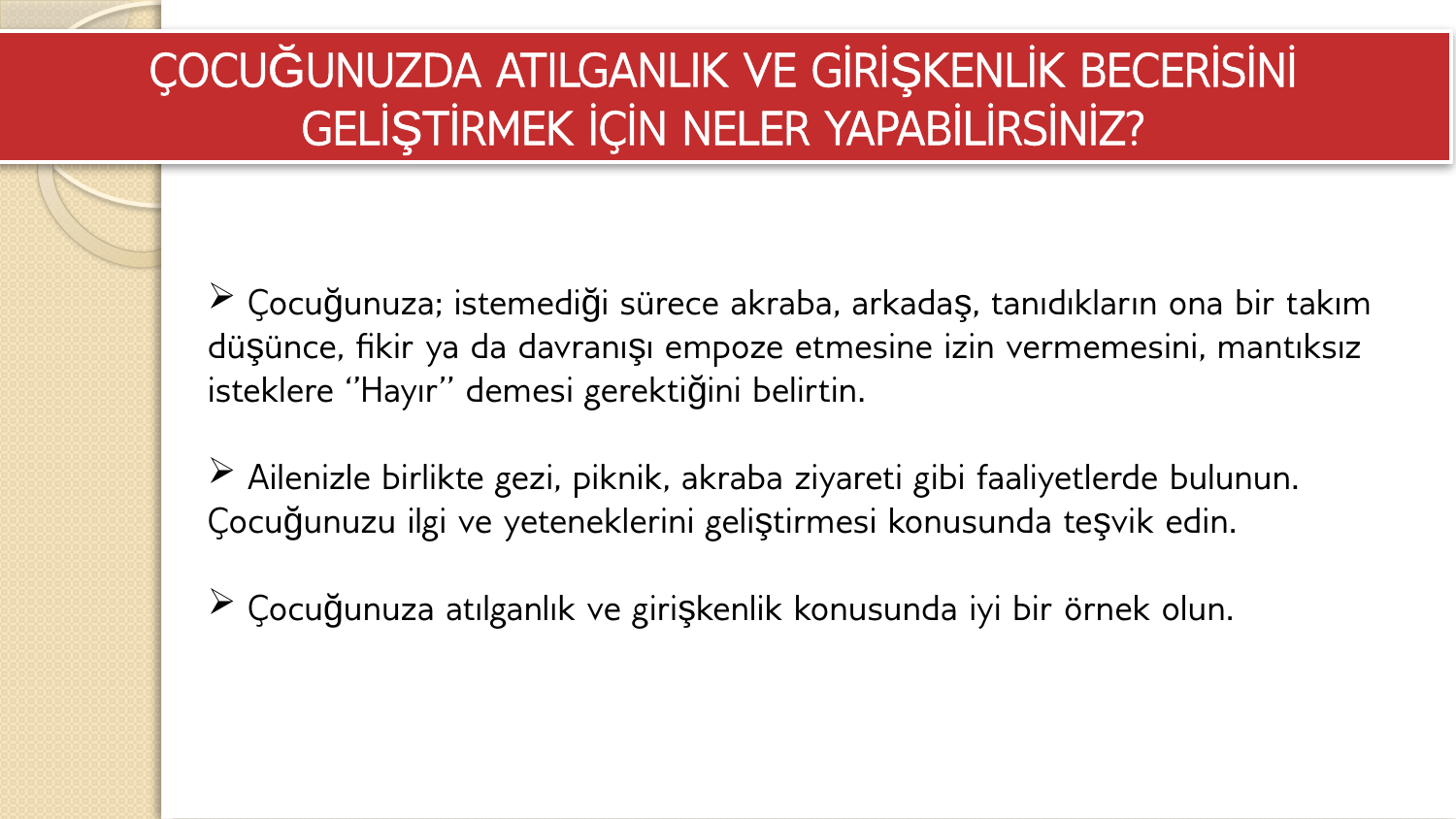

ÇOCUĞUNUZDA ATILGANLIK VE GİRİŞKENLİK BECERİSİNİ GELİŞTİRMEK İÇİN NELER YAPABİLİRSİNİZ?

 Çocuğunuza; istemediği sürece akraba, arkadaş, tanıdıkların ona bir takım düşünce, fikir ya da davranışı empoze etmesine izin vermemesini, mantıksız isteklere ‘’Hayır’’ demesi gerektiğini belirtin.

 Ailenizle birlikte gezi, piknik, akraba ziyareti gibi faaliyetlerde bulunun. Çocuğunuzu ilgi ve yeteneklerini geliştirmesi konusunda teşvik edin.

 Çocuğunuza atılganlık ve girişkenlik konusunda iyi bir örnek olun.